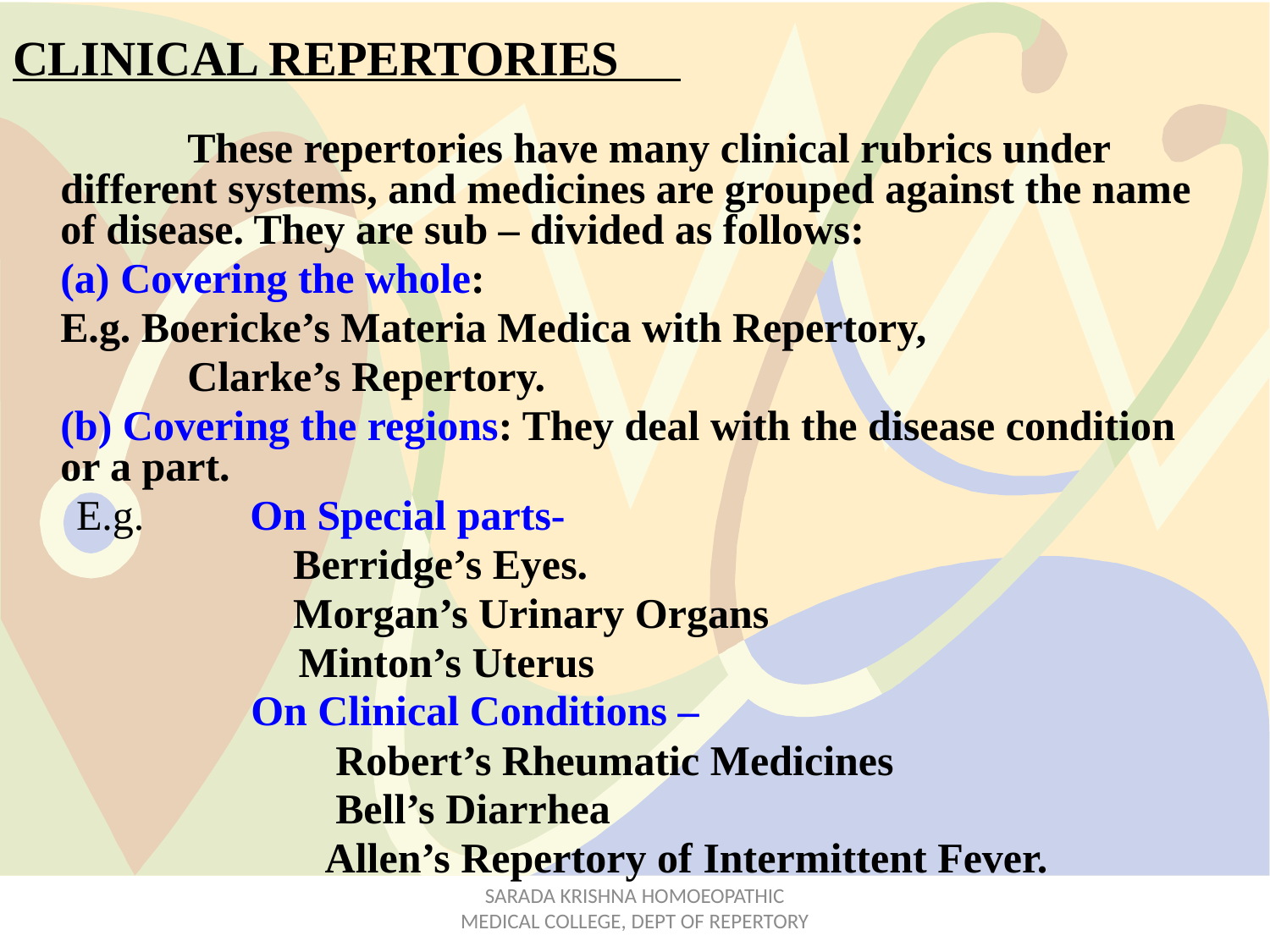

CLINICAL REPERTORIES

		These repertories have many clinical rubrics under different systems, and medicines are grouped against the name of disease. They are sub – divided as follows:
	(a) Covering the whole:
	E.g. Boericke’s Materia Medica with Repertory,
		Clarke’s Repertory.
	(b) Covering the regions: They deal with the disease condition or a part.
      E.g.          On Special parts-
	                      Berridge’s Eyes.
	                      Morgan’s Urinary Organs
                           Minton’s Uterus
	                  On Clinical Conditions –
		              Robert’s Rheumatic Medicines
		              Bell’s Diarrhea
		             Allen’s Repertory of Intermittent Fever.
SARADA KRISHNA HOMOEOPATHIC MEDICAL COLLEGE, DEPT OF REPERTORY